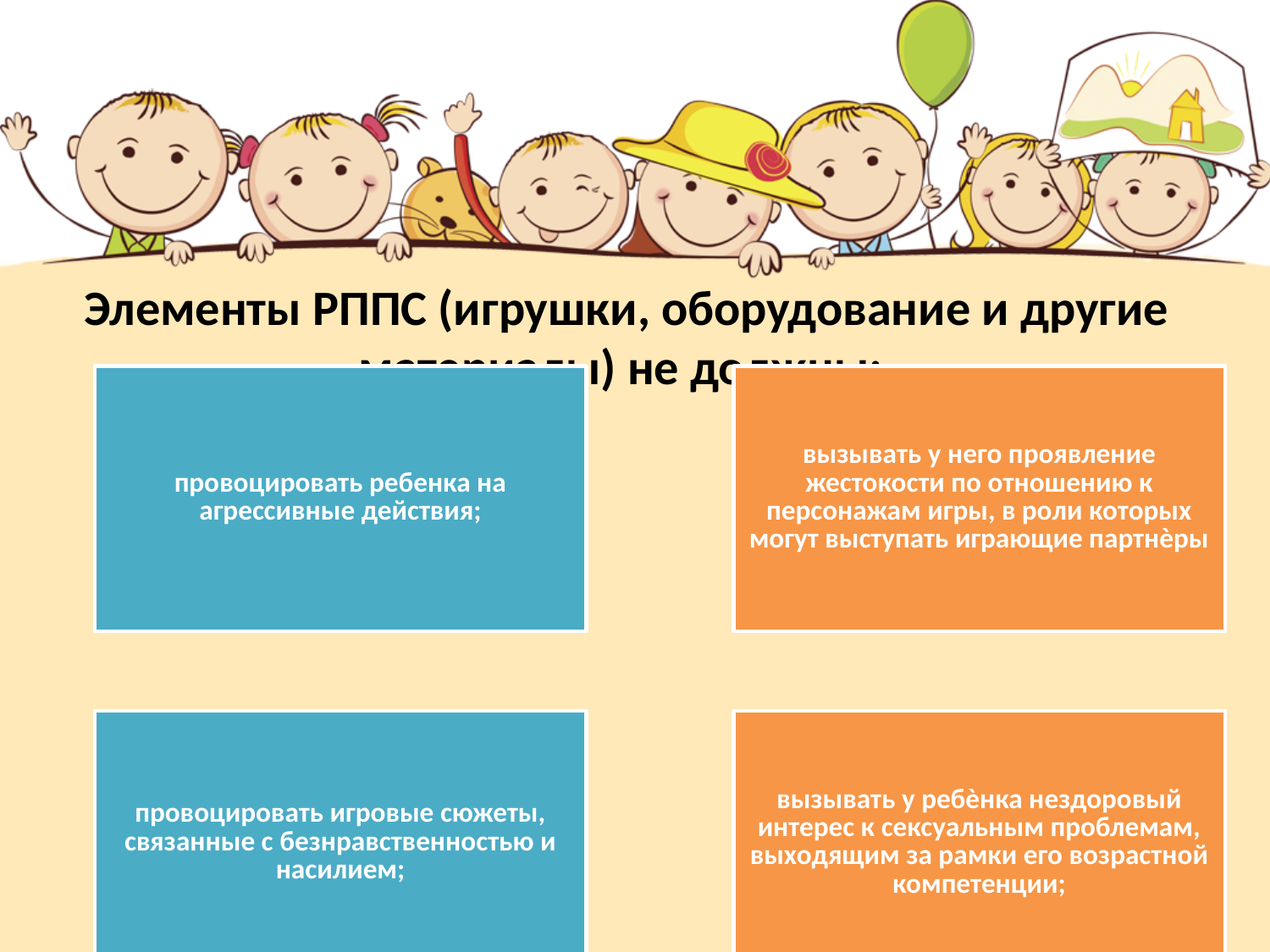

# Элементы РППС (игрушки, оборудование и другие материалы) не должны:
провоцировать ребенка на агрессивные действия;
вызывать у него проявление жестокости по отношению к персонажам игры, в роли которых могут выступать играющие партнѐры
провоцировать игровые сюжеты, связанные с безнравственностью и насилием;
вызывать у ребѐнка нездоровый интерес к сексуальным проблемам, выходящим за рамки его возрастной компетенции;